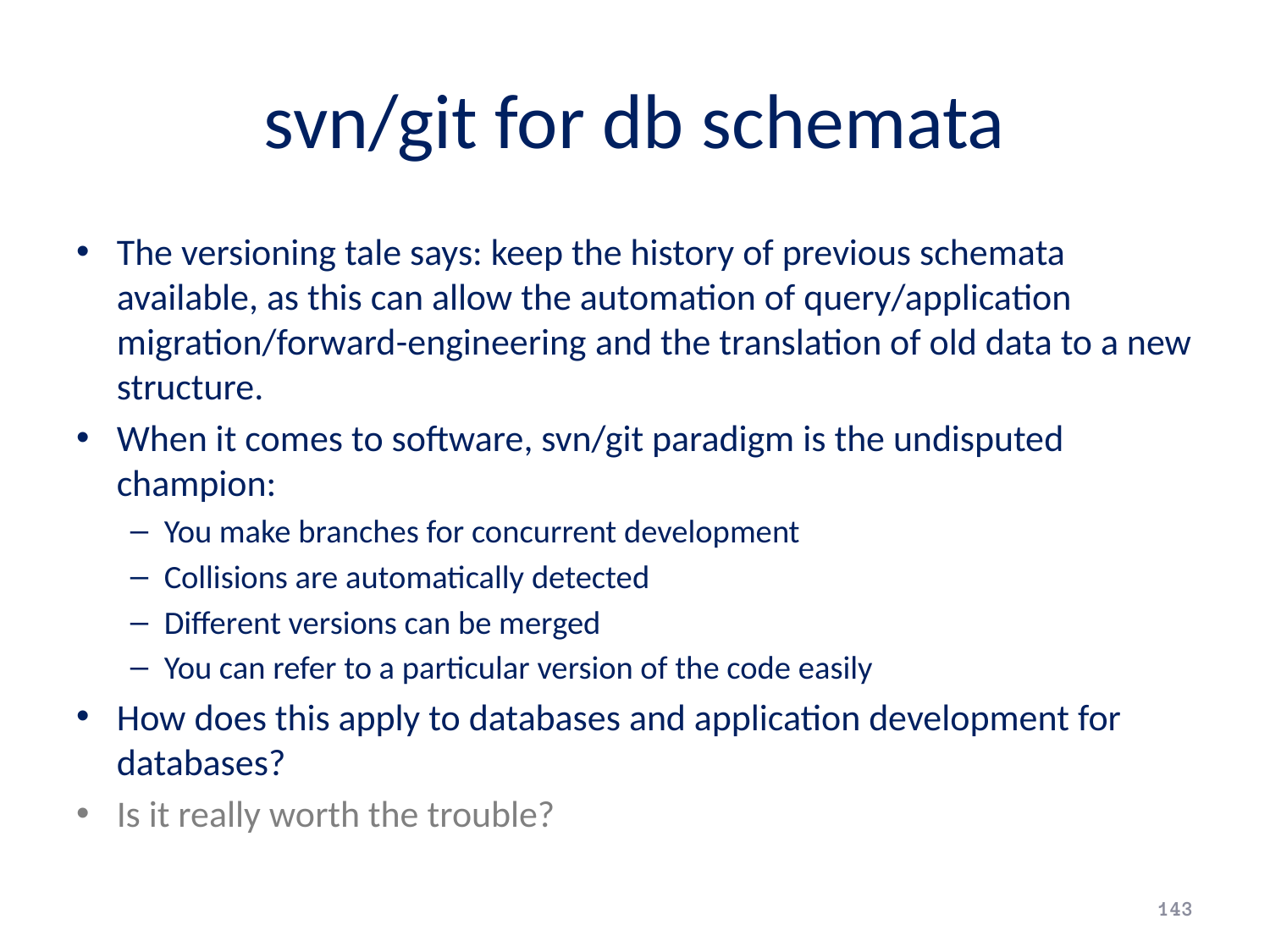

# svn/git for db schemata
The versioning tale says: keep the history of previous schemata available, as this can allow the automation of query/application migration/forward-engineering and the translation of old data to a new structure.
When it comes to software, svn/git paradigm is the undisputed champion:
You make branches for concurrent development
Collisions are automatically detected
Different versions can be merged
You can refer to a particular version of the code easily
How does this apply to databases and application development for databases?
Is it really worth the trouble?

143